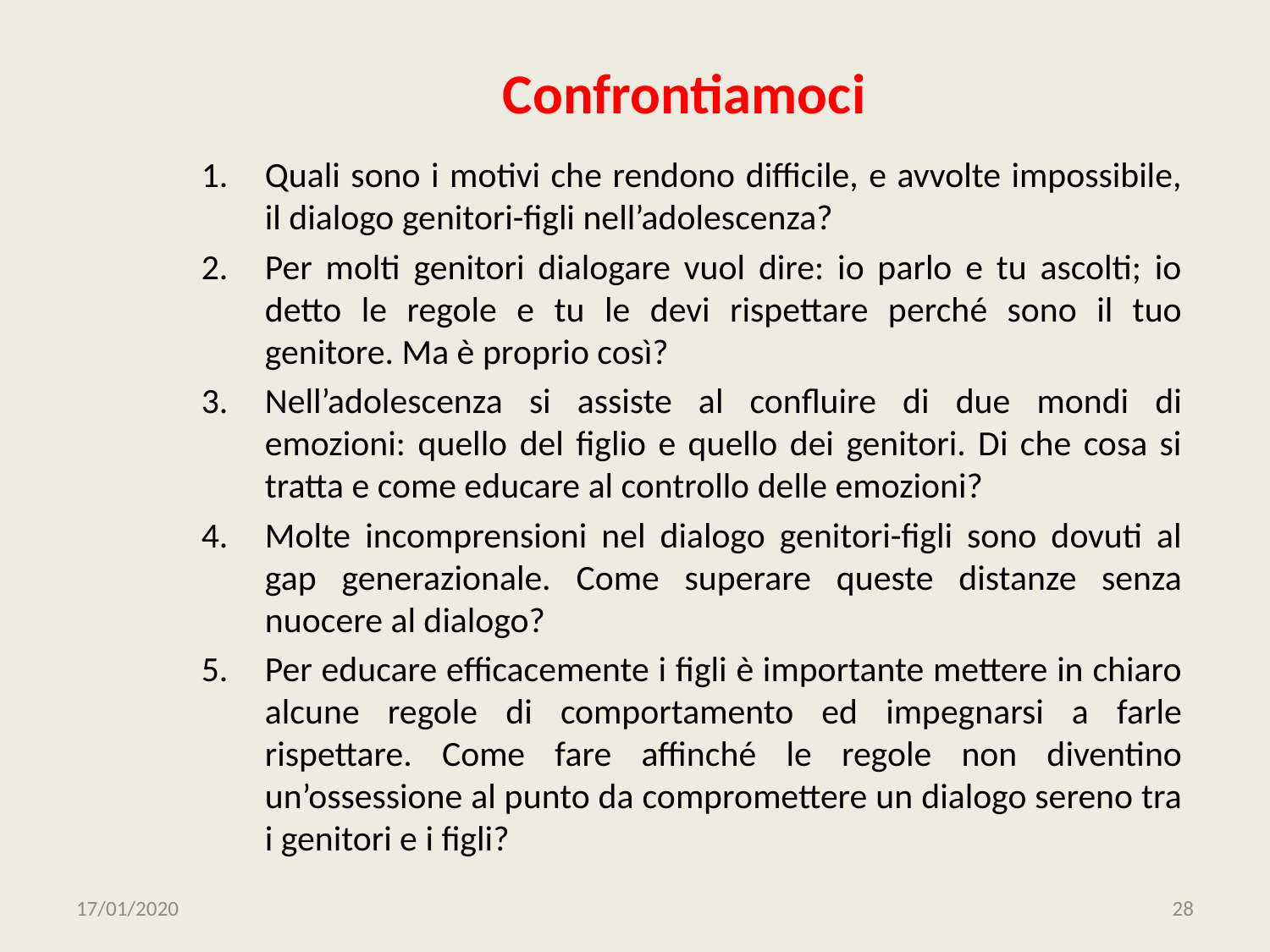

# Confrontiamoci
Quali sono i motivi che rendono difficile, e avvolte impossibile, il dialogo genitori-figli nell’adolescenza?
Per molti genitori dialogare vuol dire: io parlo e tu ascolti; io detto le regole e tu le devi rispettare perché sono il tuo genitore. Ma è proprio così?
Nell’adolescenza si assiste al confluire di due mondi di emozioni: quello del figlio e quello dei genitori. Di che cosa si tratta e come educare al controllo delle emozioni?
Molte incomprensioni nel dialogo genitori-figli sono dovuti al gap generazionale. Come superare queste distanze senza nuocere al dialogo?
Per educare efficacemente i figli è importante mettere in chiaro alcune regole di comportamento ed impegnarsi a farle rispettare. Come fare affinché le regole non diventino un’ossessione al punto da compromettere un dialogo sereno tra i genitori e i figli?
17/01/2020
28